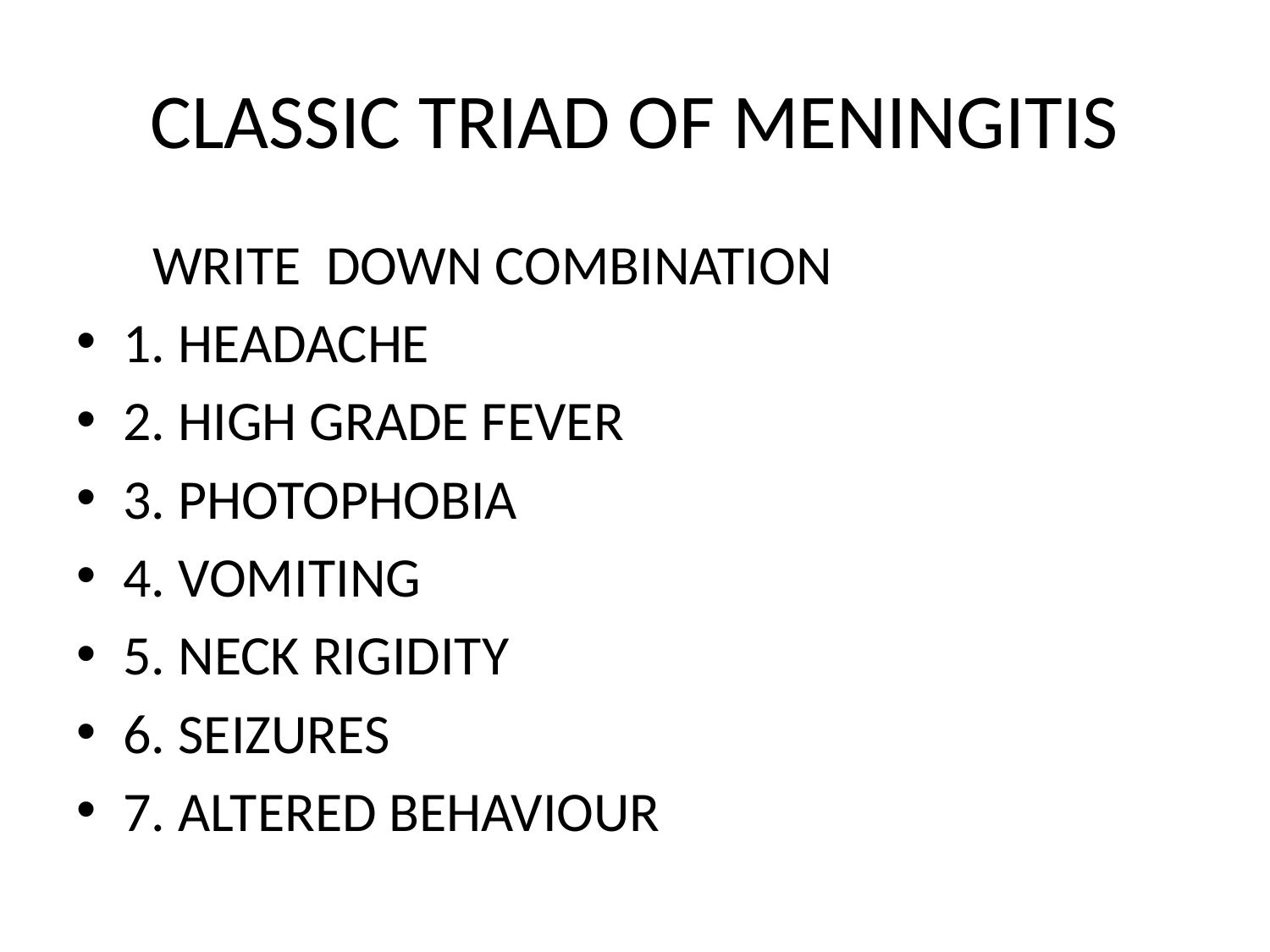

# CLASSIC TRIAD OF MENINGITIS
      WRITE  DOWN COMBINATION
1. HEADACHE
2. HIGH GRADE FEVER
3. PHOTOPHOBIA
4. VOMITING
5. NECK RIGIDITY
6. SEIZURES
7. ALTERED BEHAVIOUR